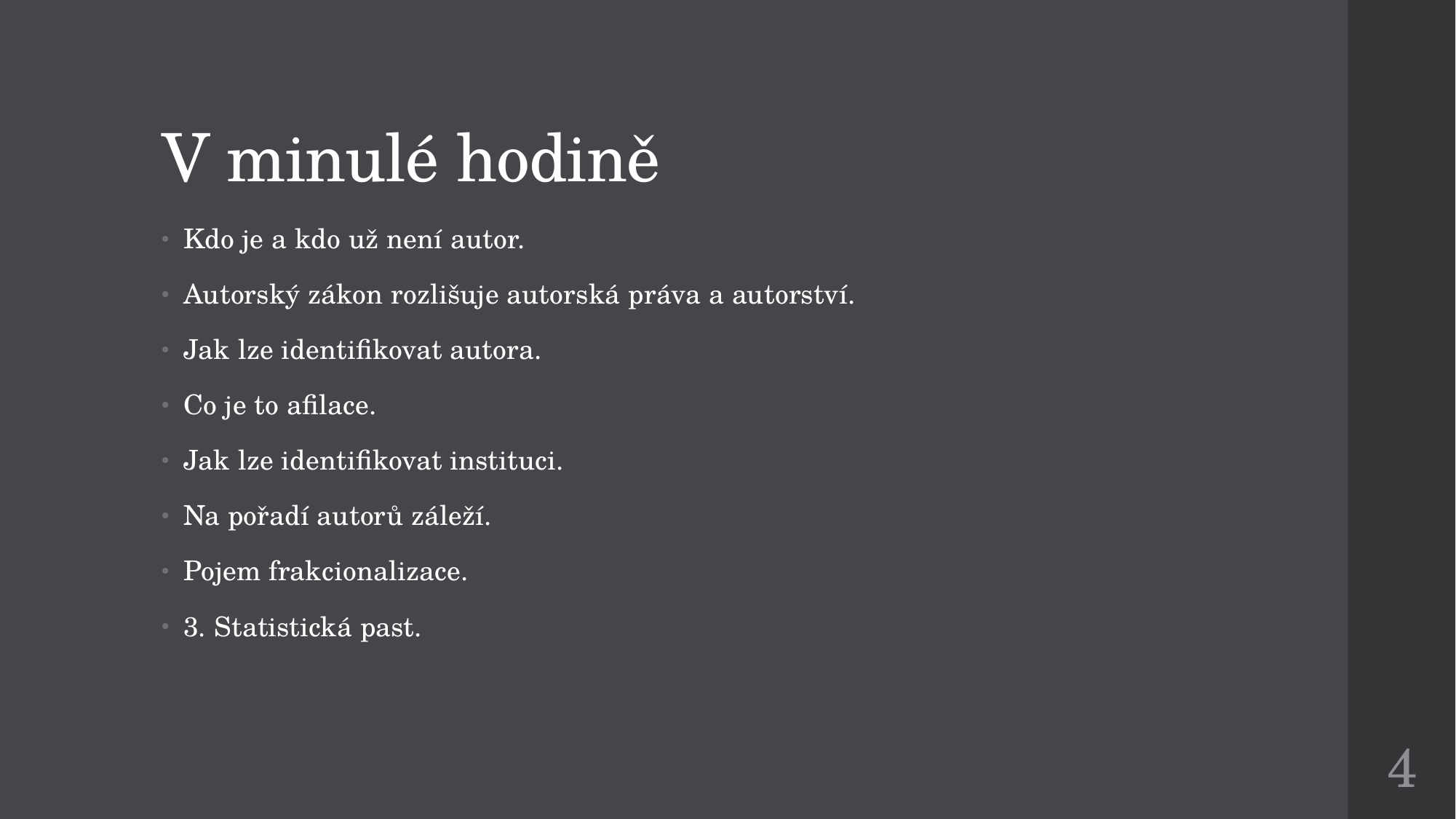

# V minulé hodině
Kdo je a kdo už není autor.
Autorský zákon rozlišuje autorská práva a autorství.
Jak lze identifikovat autora.
Co je to afilace.
Jak lze identifikovat instituci.
Na pořadí autorů záleží.
Pojem frakcionalizace.
3. Statistická past.
4